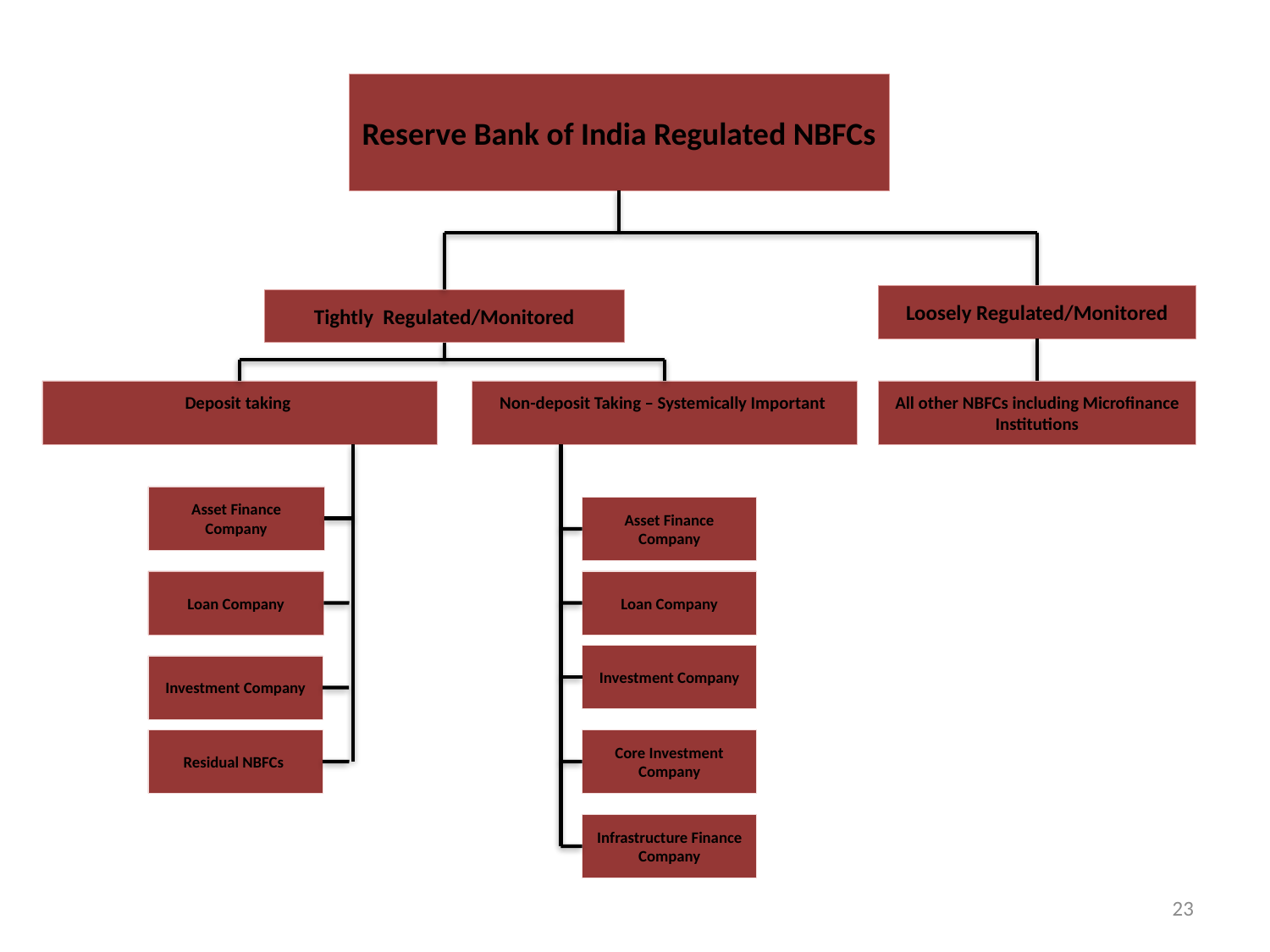

Reserve Bank of India Regulated NBFCs
Loosely Regulated/Monitored
Tightly  Regulated/Monitored
Deposit taking

Non-deposit Taking – Systemically Important

All other NBFCs including Microfinance Institutions
Asset Finance Company
Asset Finance Company
Loan Company
Loan Company
Investment Company
Investment Company
Residual NBFCs
Core Investment Company
Infrastructure Finance Company
23